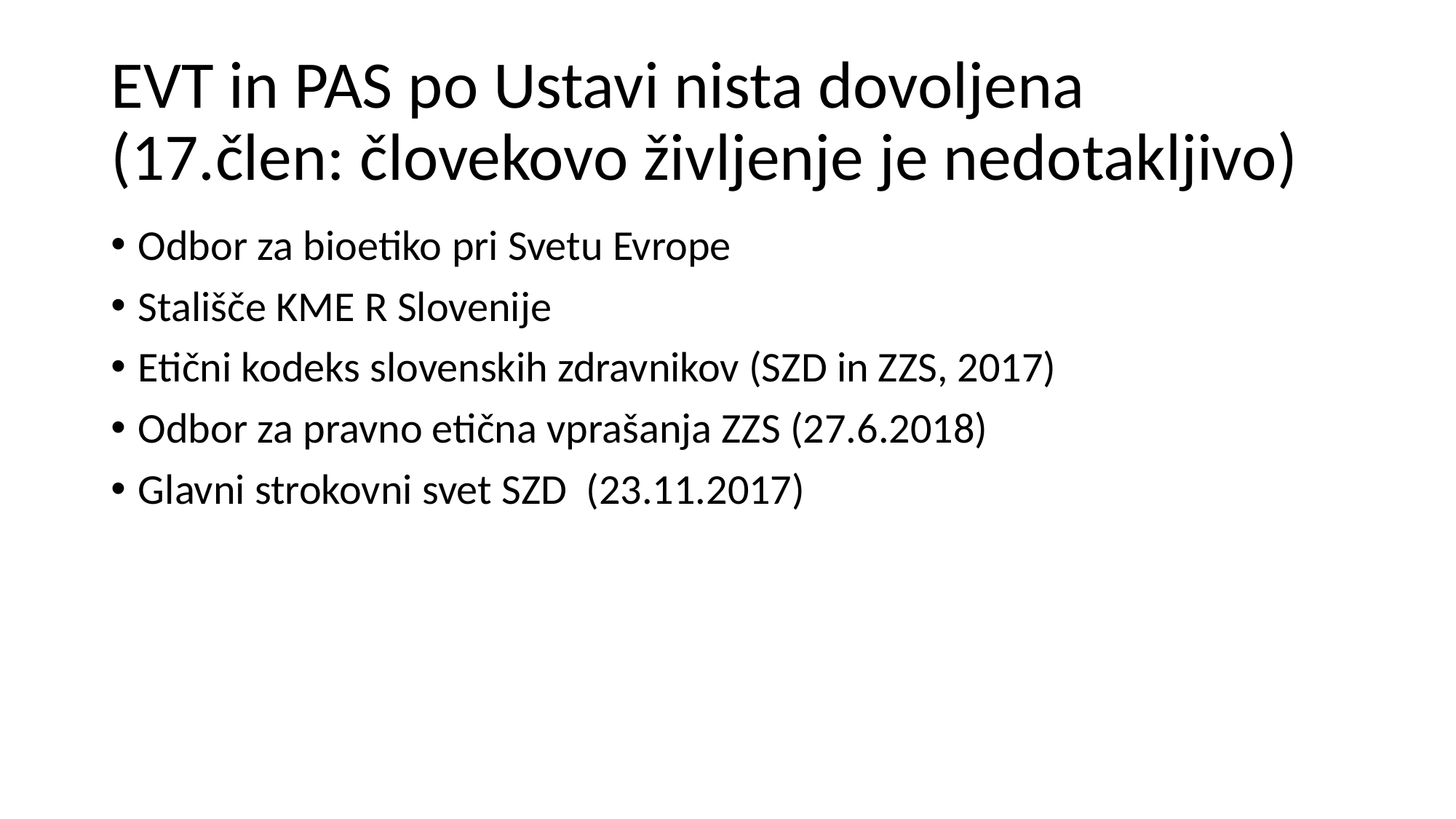

# EVT in PAS po Ustavi nista dovoljena (17.člen: človekovo življenje je nedotakljivo)
Odbor za bioetiko pri Svetu Evrope
Stališče KME R Slovenije
Etični kodeks slovenskih zdravnikov (SZD in ZZS, 2017)
Odbor za pravno etična vprašanja ZZS (27.6.2018)
Glavni strokovni svet SZD  (23.11.2017)